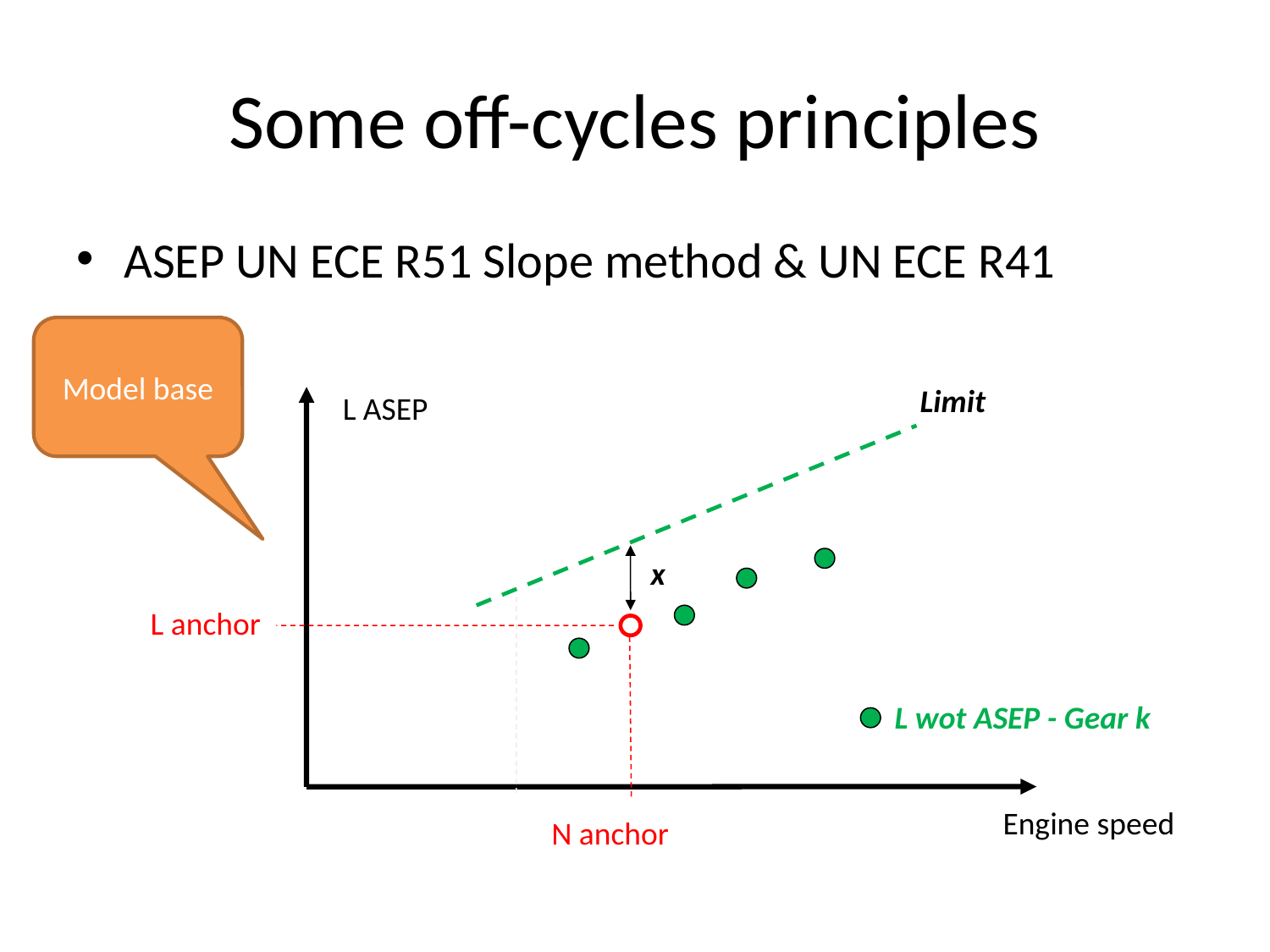

# Some off-cycles principles
ASEP UN ECE R51 Slope method & UN ECE R41
Model base
Limit
L ASEP

x

L anchor

L wot ASEP - Gear k

Engine speed
N anchor